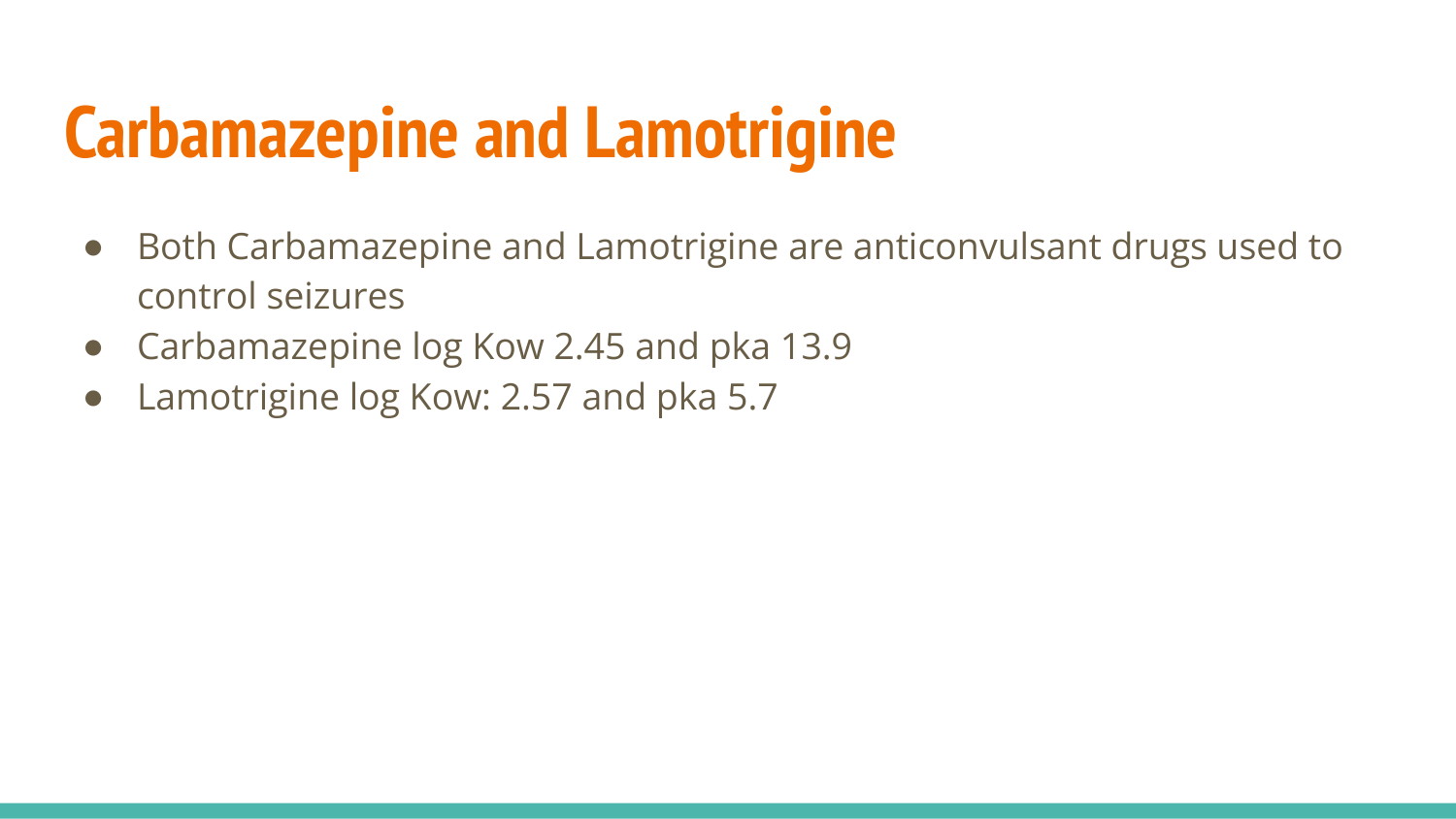

# Carbamazepine and Lamotrigine
Both Carbamazepine and Lamotrigine are anticonvulsant drugs used to control seizures
Carbamazepine log Kow 2.45 and pka 13.9
Lamotrigine log Kow: 2.57 and pka 5.7